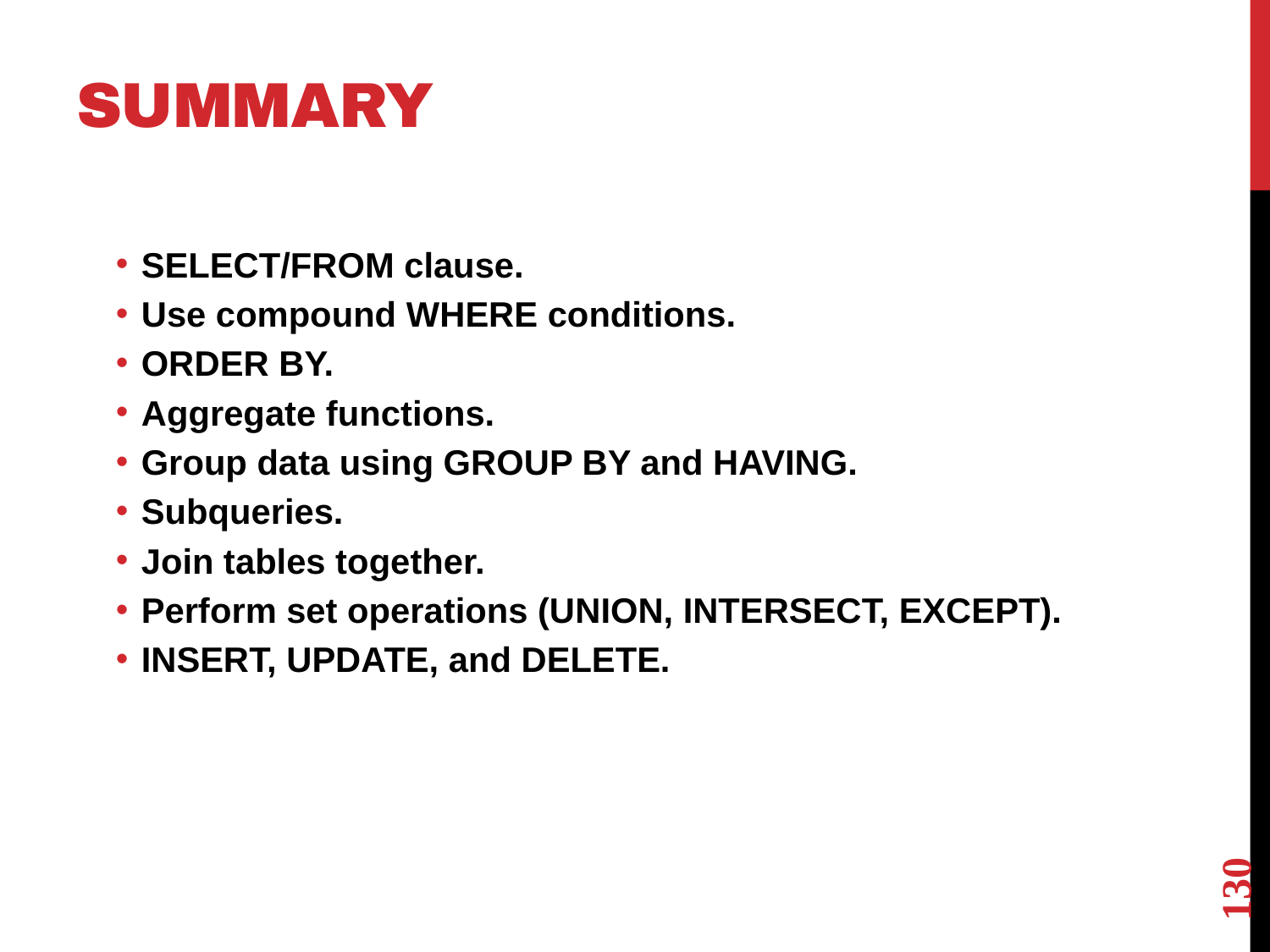

# summary

SELECT/FROM clause.
Use compound WHERE conditions.
ORDER BY.
Aggregate functions.
Group data using GROUP BY and HAVING.
Subqueries.
Join tables together.
Perform set operations (UNION, INTERSECT, EXCEPT).
INSERT, UPDATE, and DELETE.

130